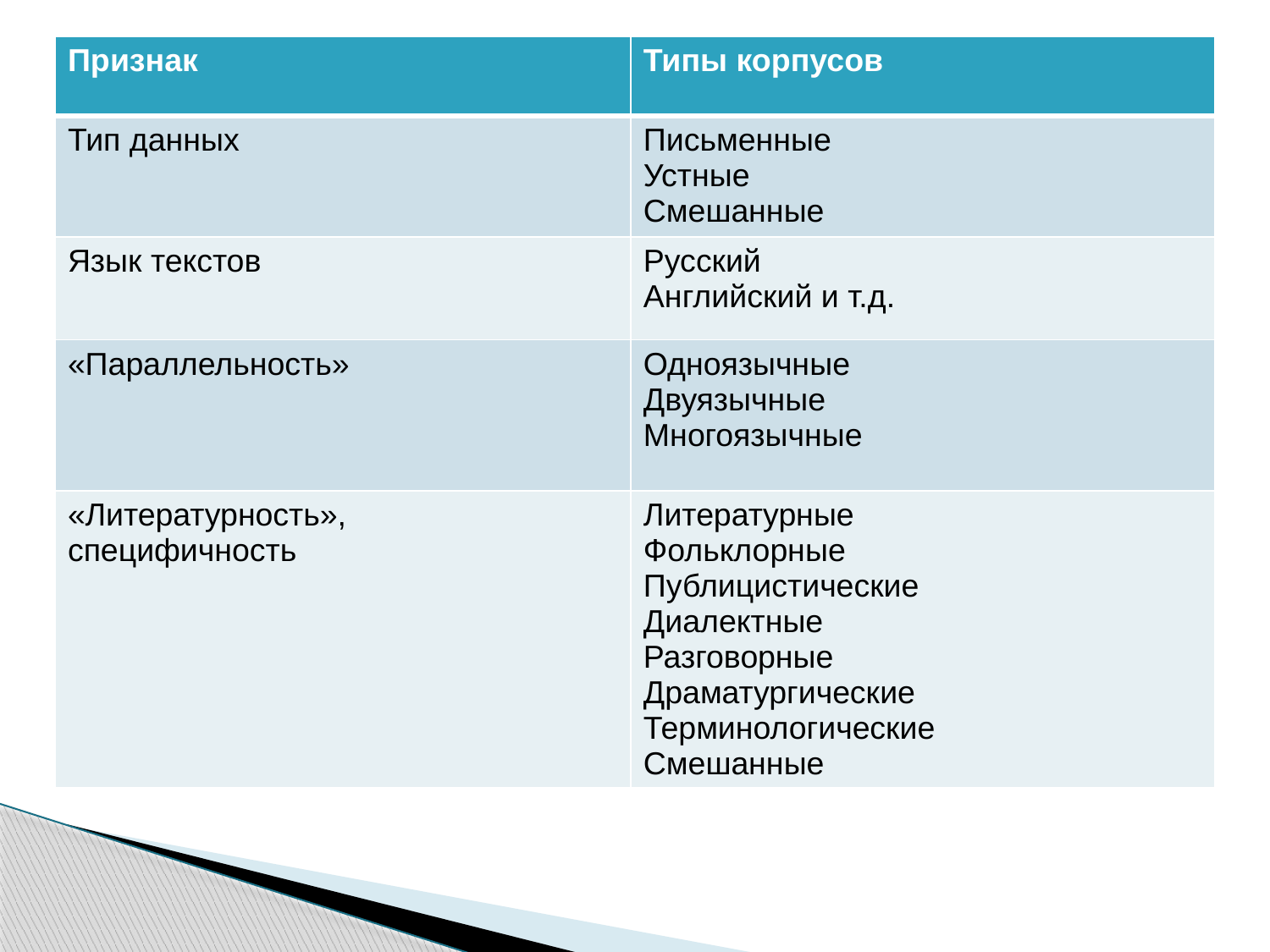

| Признак | Типы корпусов |
| --- | --- |
| Тип данных | Письменные Устные Смешанные |
| Язык текстов | Русский Английский и т.д. |
| «Параллельность» | Одноязычные Двуязычные Многоязычные |
| «Литературность», специфичность | Литературные Фольклорные Публицистические Диалектные Разговорные Драматургические Терминологические Смешанные |